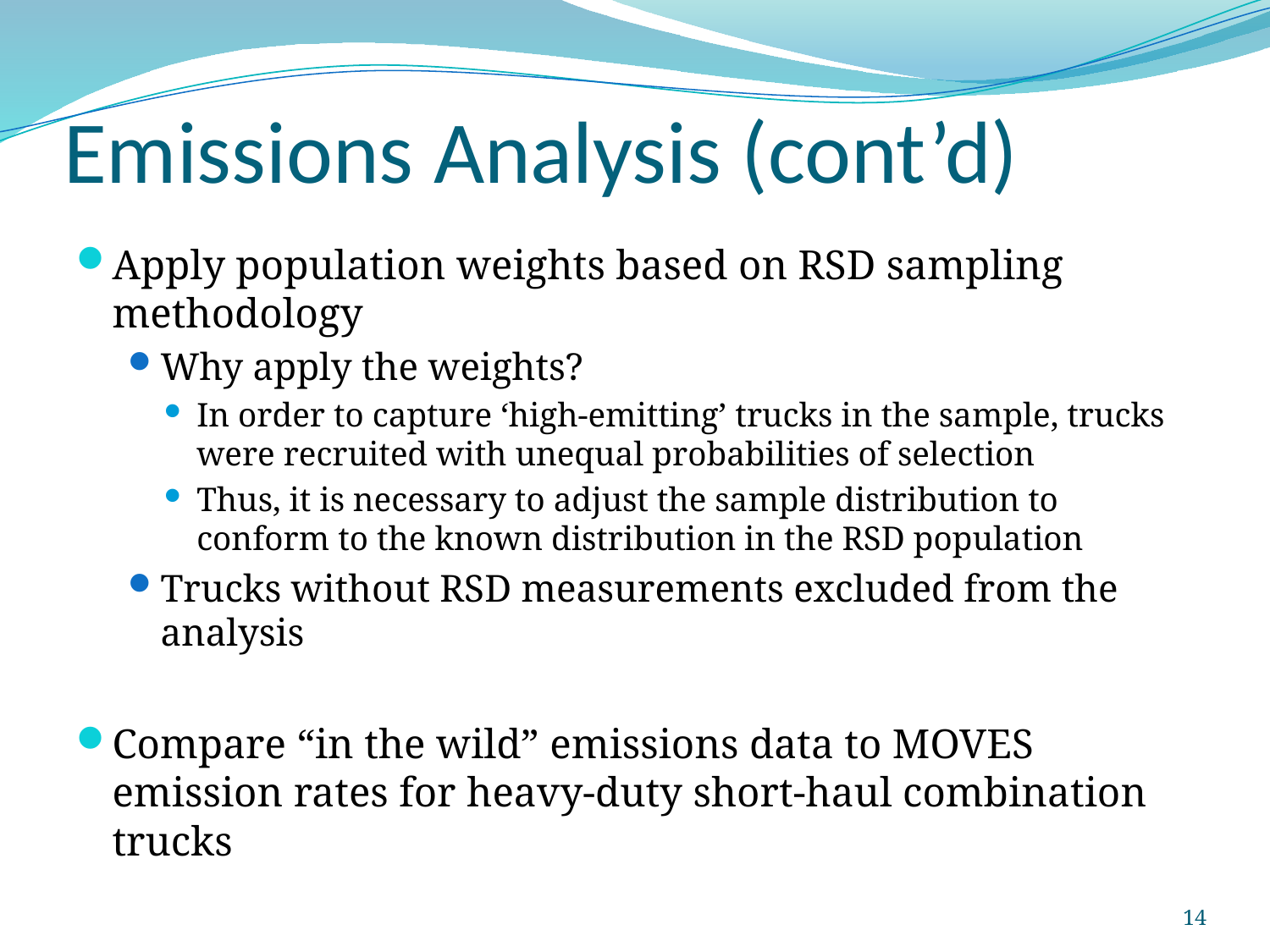

# Emissions Analysis (cont’d)
Apply population weights based on RSD sampling methodology
Why apply the weights?
In order to capture ‘high-emitting’ trucks in the sample, trucks were recruited with unequal probabilities of selection
Thus, it is necessary to adjust the sample distribution to conform to the known distribution in the RSD population
Trucks without RSD measurements excluded from the analysis

Compare “in the wild” emissions data to MOVES emission rates for heavy-duty short-haul combination trucks

14